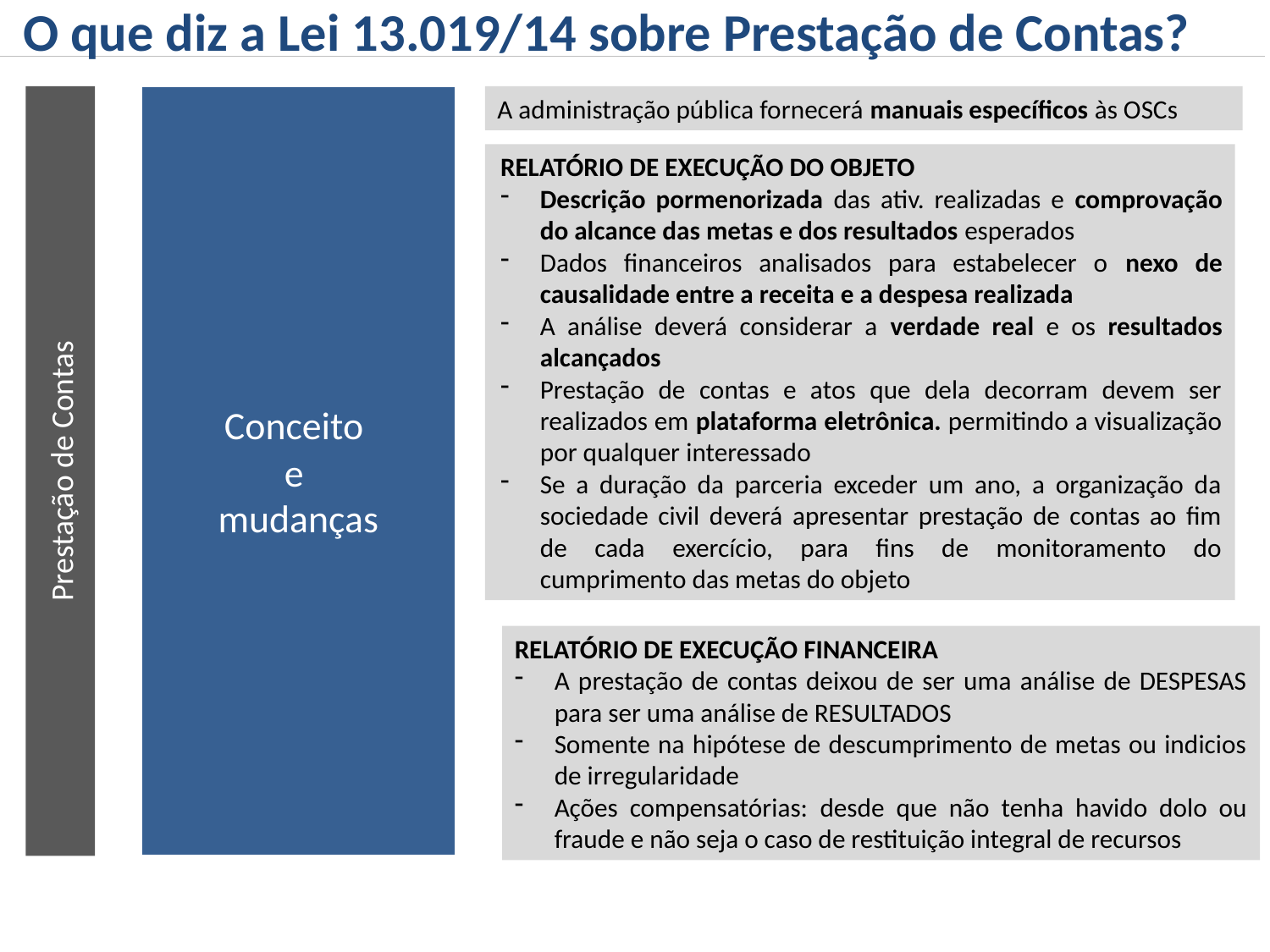

O que diz a Lei 13.019/14 sobre Prestação de Contas?
Prestação de Contas
Conceito
e
mudanças
A administração pública fornecerá manuais específicos às OSCs
RELATÓRIO DE EXECUÇÃO DO OBJETO
Descrição pormenorizada das ativ. realizadas e comprovação do alcance das metas e dos resultados esperados
Dados financeiros analisados para estabelecer o nexo de causalidade entre a receita e a despesa realizada
A análise deverá considerar a verdade real e os resultados alcançados
Prestação de contas e atos que dela decorram devem ser realizados em plataforma eletrônica. permitindo a visualização por qualquer interessado
Se a duração da parceria exceder um ano, a organização da sociedade civil deverá apresentar prestação de contas ao fim de cada exercício, para fins de monitoramento do cumprimento das metas do objeto
RELATÓRIO DE EXECUÇÃO FINANCEIRA
A prestação de contas deixou de ser uma análise de DESPESAS para ser uma análise de RESULTADOS
Somente na hipótese de descumprimento de metas ou indicios de irregularidade
Ações compensatórias: desde que não tenha havido dolo ou fraude e não seja o caso de restituição integral de recursos